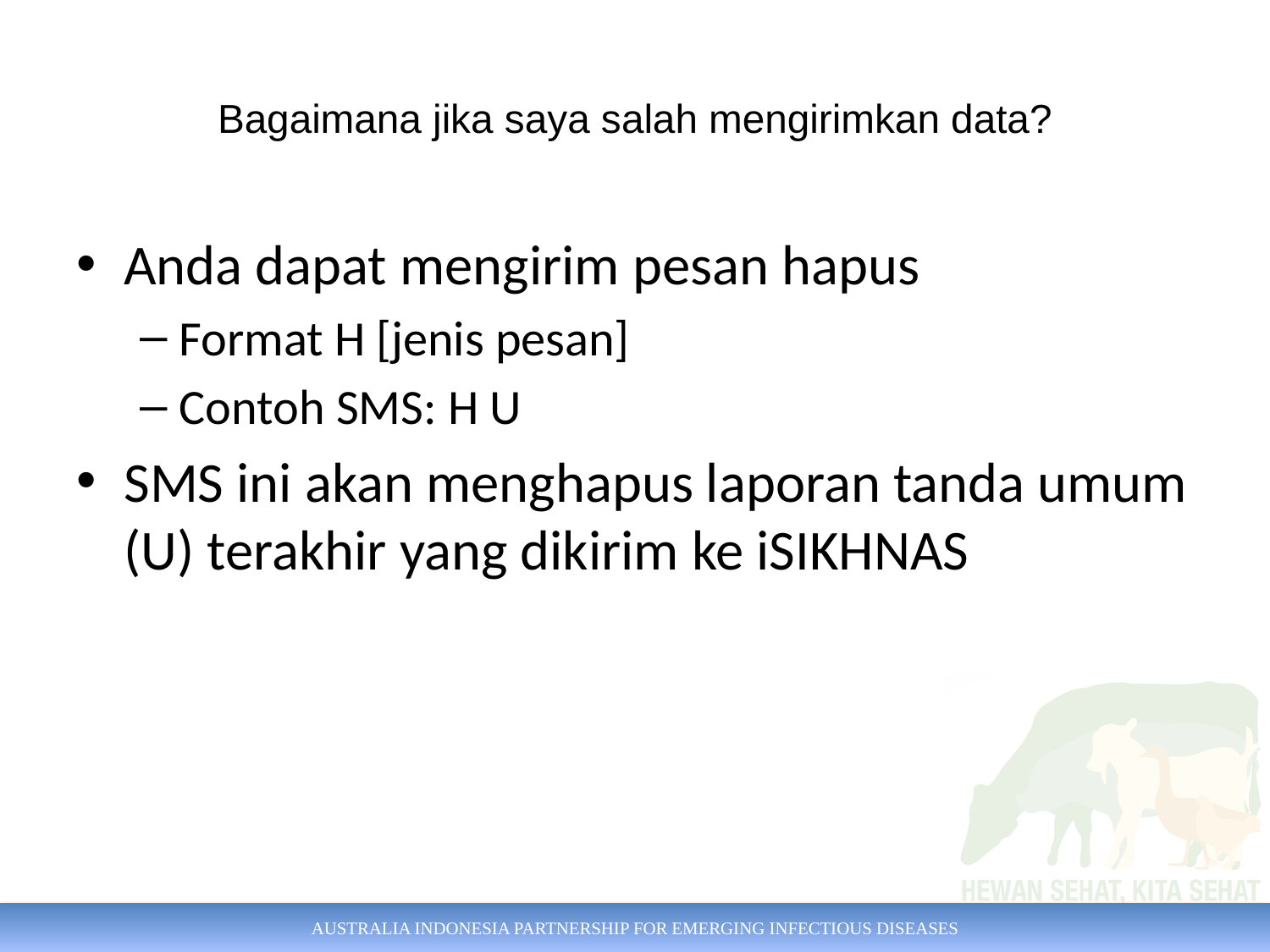

# Bagaimana jika saya salah mengirimkan data?
Anda dapat mengirim pesan hapus
Format H [jenis pesan]
Contoh SMS: H U
SMS ini akan menghapus laporan tanda umum (U) terakhir yang dikirim ke iSIKHNAS